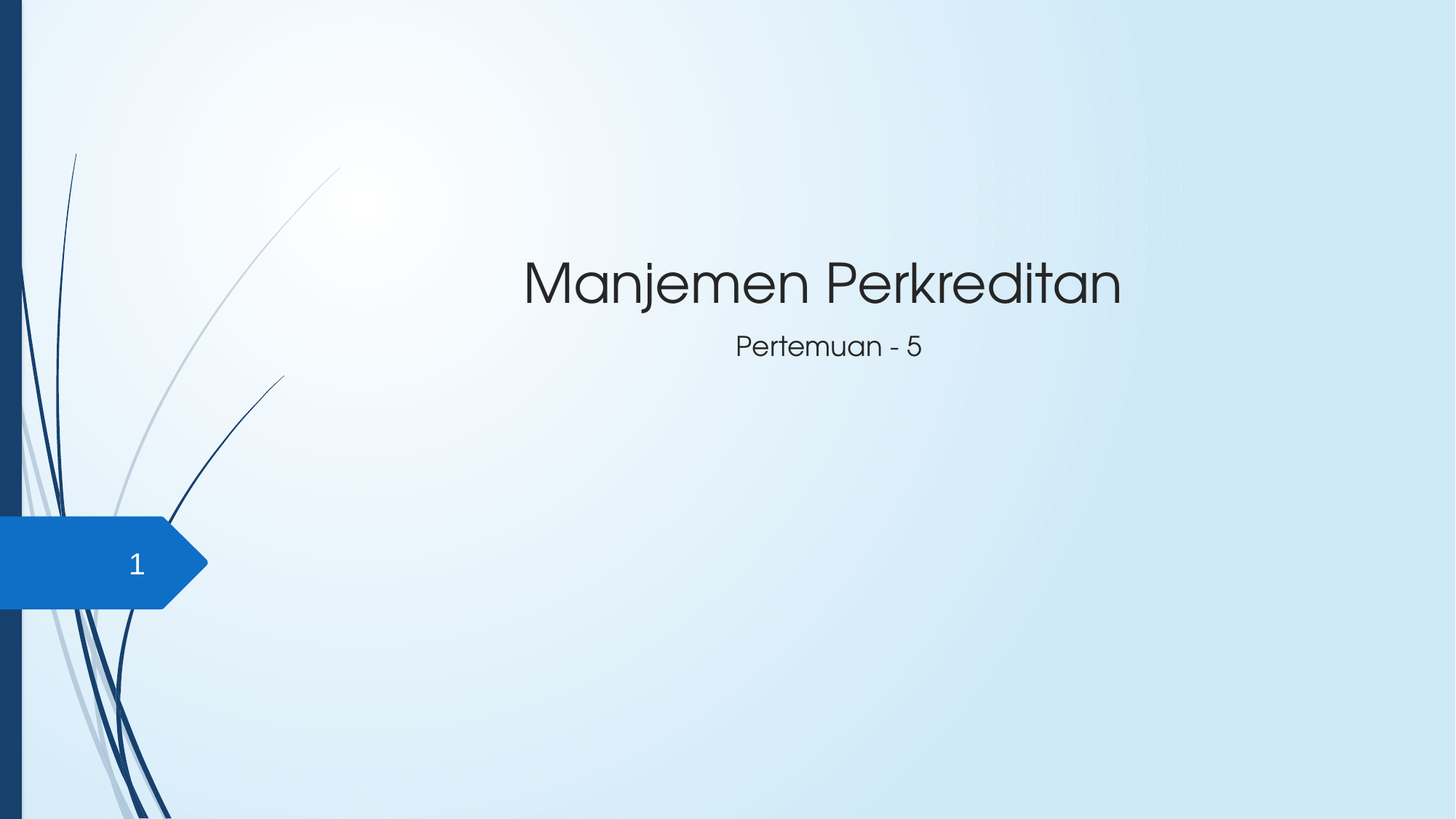

# Manjemen Perkreditan Pertemuan - 5

1